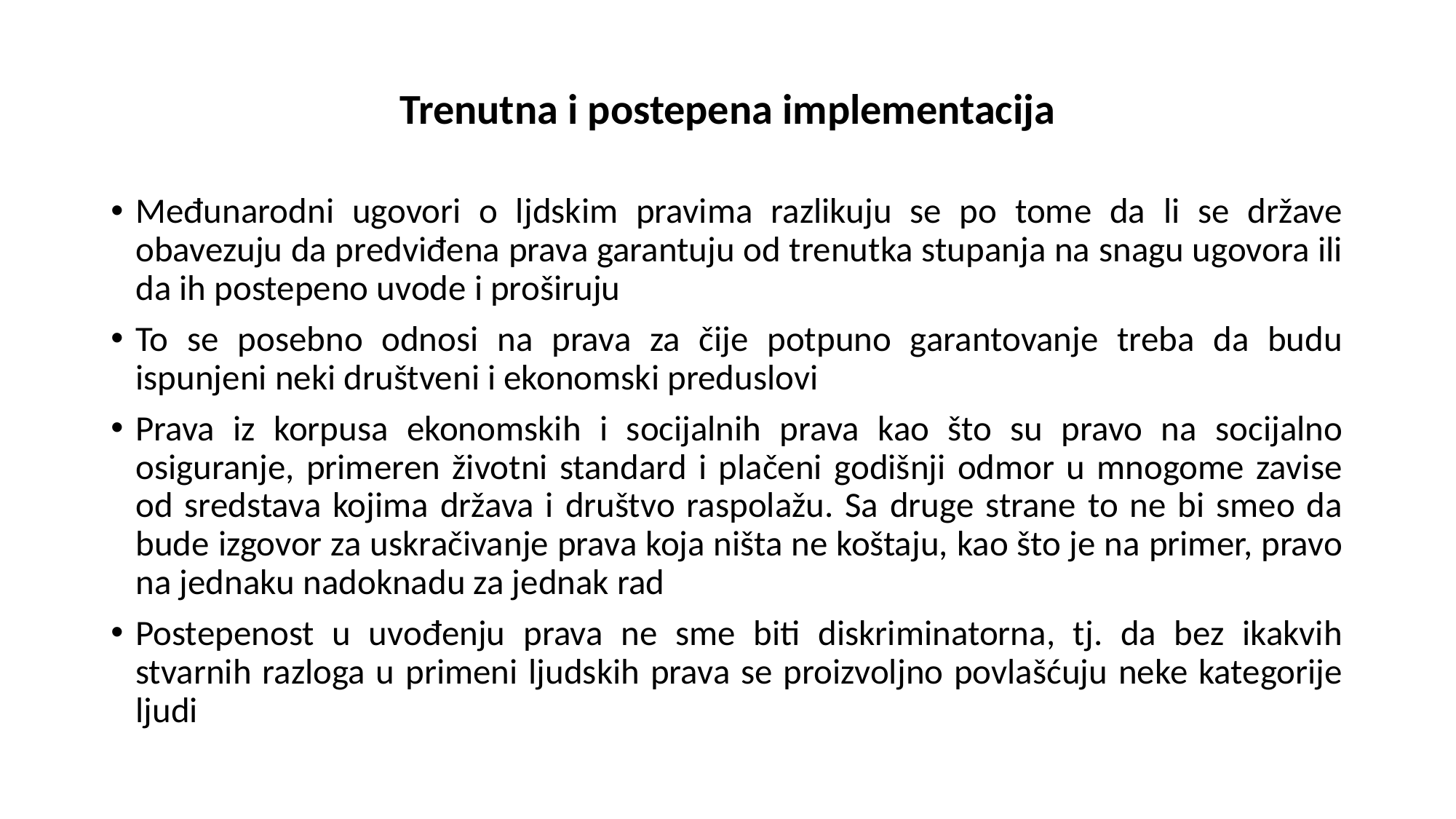

# Trenutna i postepena implementacija
Međunarodni ugovori o ljdskim pravima razlikuju se po tome da li se države obavezuju da predviđena prava garantuju od trenutka stupanja na snagu ugovora ili da ih postepeno uvode i proširuju
To se posebno odnosi na prava za čije potpuno garantovanje treba da budu ispunjeni neki društveni i ekonomski preduslovi
Prava iz korpusa ekonomskih i socijalnih prava kao što su pravo na socijalno osiguranje, primeren životni standard i plačeni godišnji odmor u mnogome zavise od sredstava kojima država i društvo raspolažu. Sa druge strane to ne bi smeo da bude izgovor za uskračivanje prava koja ništa ne koštaju, kao što je na primer, pravo na jednaku nadoknadu za jednak rad
Postepenost u uvođenju prava ne sme biti diskriminatorna, tj. da bez ikakvih stvarnih razloga u primeni ljudskih prava se proizvoljno povlašćuju neke kategorije ljudi